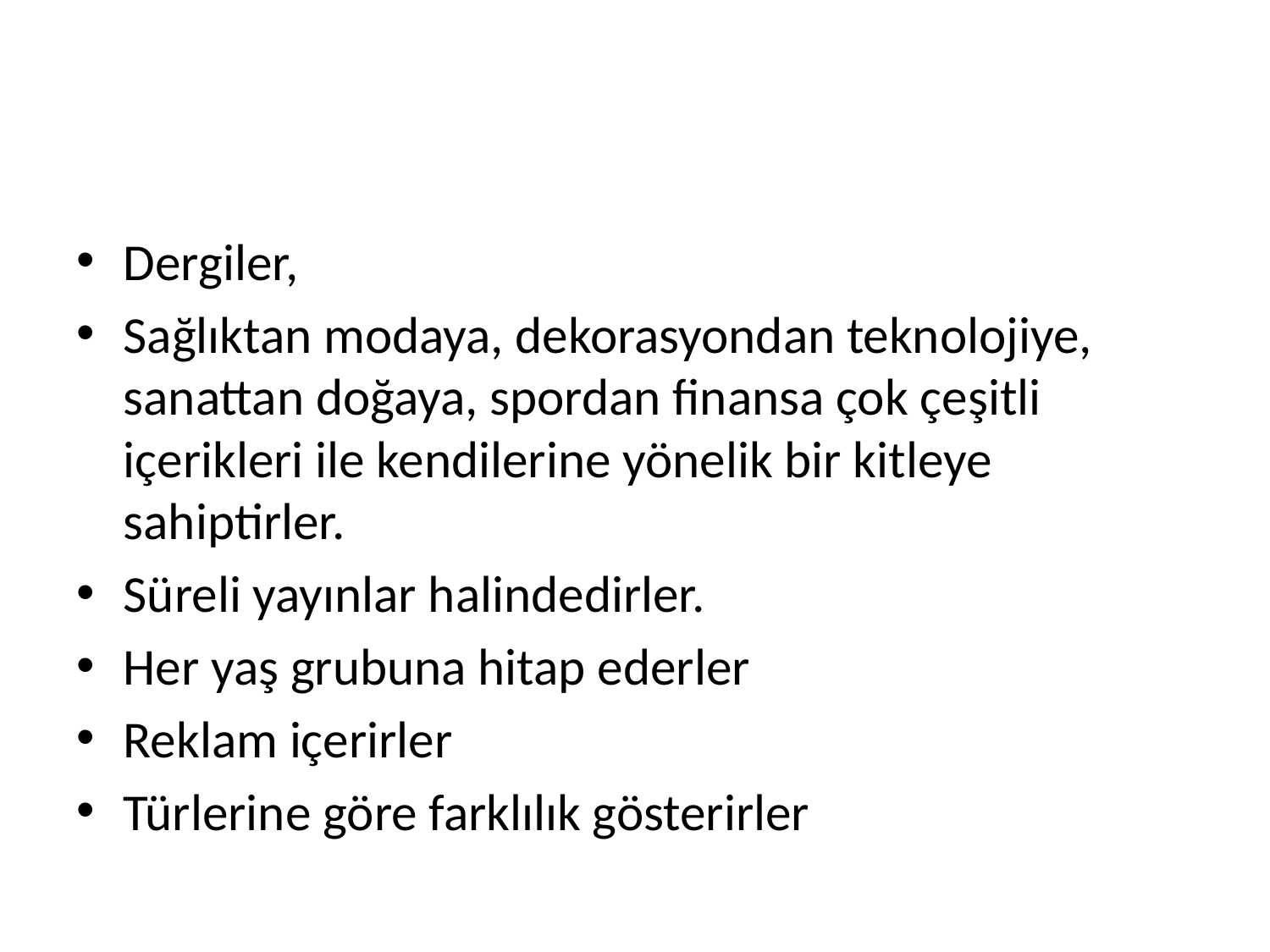

#
Dergiler,
Sağlıktan modaya, dekorasyondan teknolojiye, sanattan doğaya, spordan finansa çok çeşitli içerikleri ile kendilerine yönelik bir kitleye sahiptirler.
Süreli yayınlar halindedirler.
Her yaş grubuna hitap ederler
Reklam içerirler
Türlerine göre farklılık gösterirler